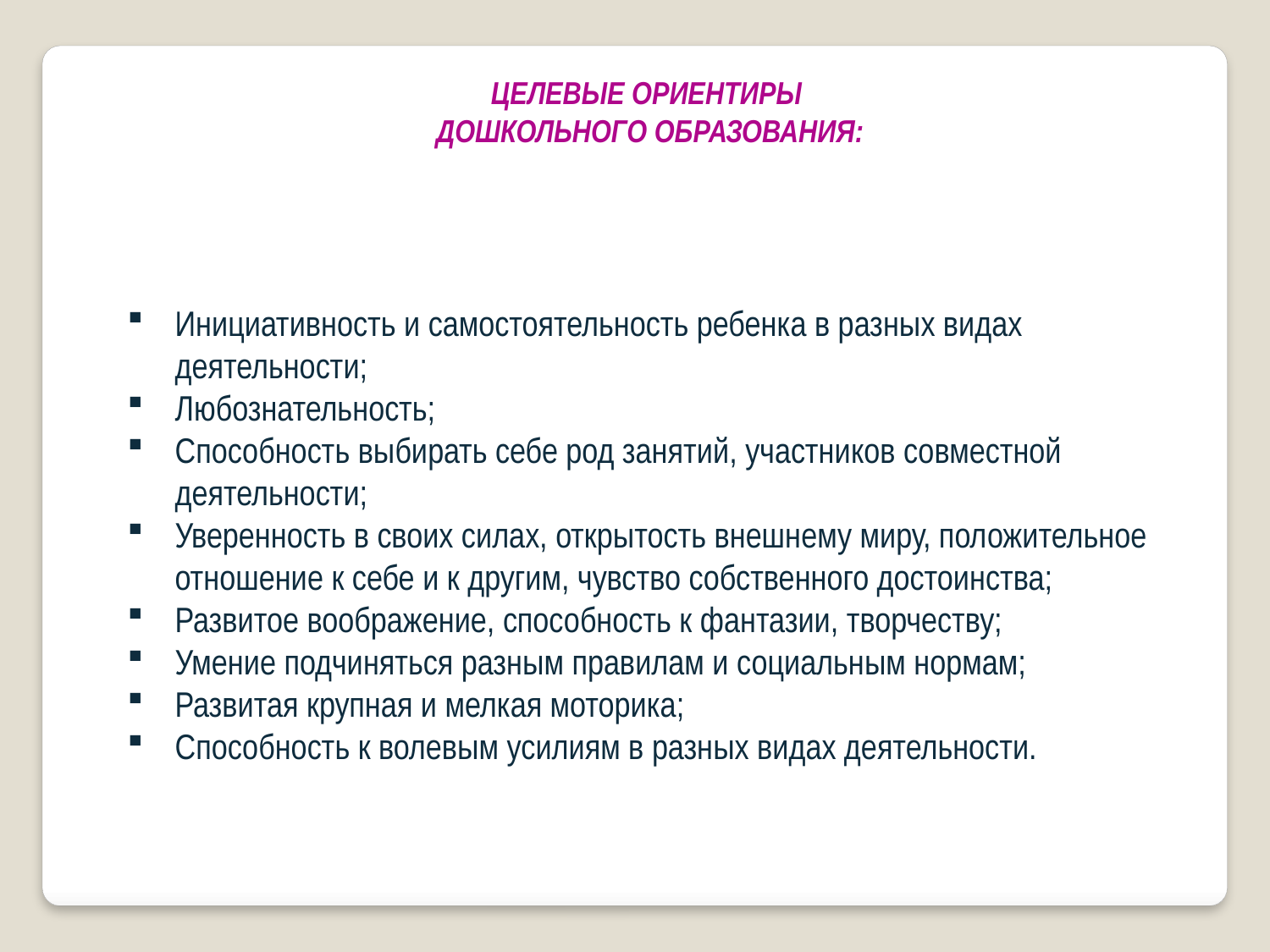

ЦЕЛЕВЫЕ ОРИЕНТИРЫ
ДОШКОЛЬНОГО ОБРАЗОВАНИЯ:

Инициативность и самостоятельность ребенка в разных видах деятельности;
Любознательность;
Способность выбирать себе род занятий, участников совместной деятельности;
Уверенность в своих силах, открытость внешнему миру, положительное отношение к себе и к другим, чувство собственного достоинства;
Развитое воображение, способность к фантазии, творчеству;
Умение подчиняться разным правилам и социальным нормам;
Развитая крупная и мелкая моторика;
Способность к волевым усилиям в разных видах деятельности.